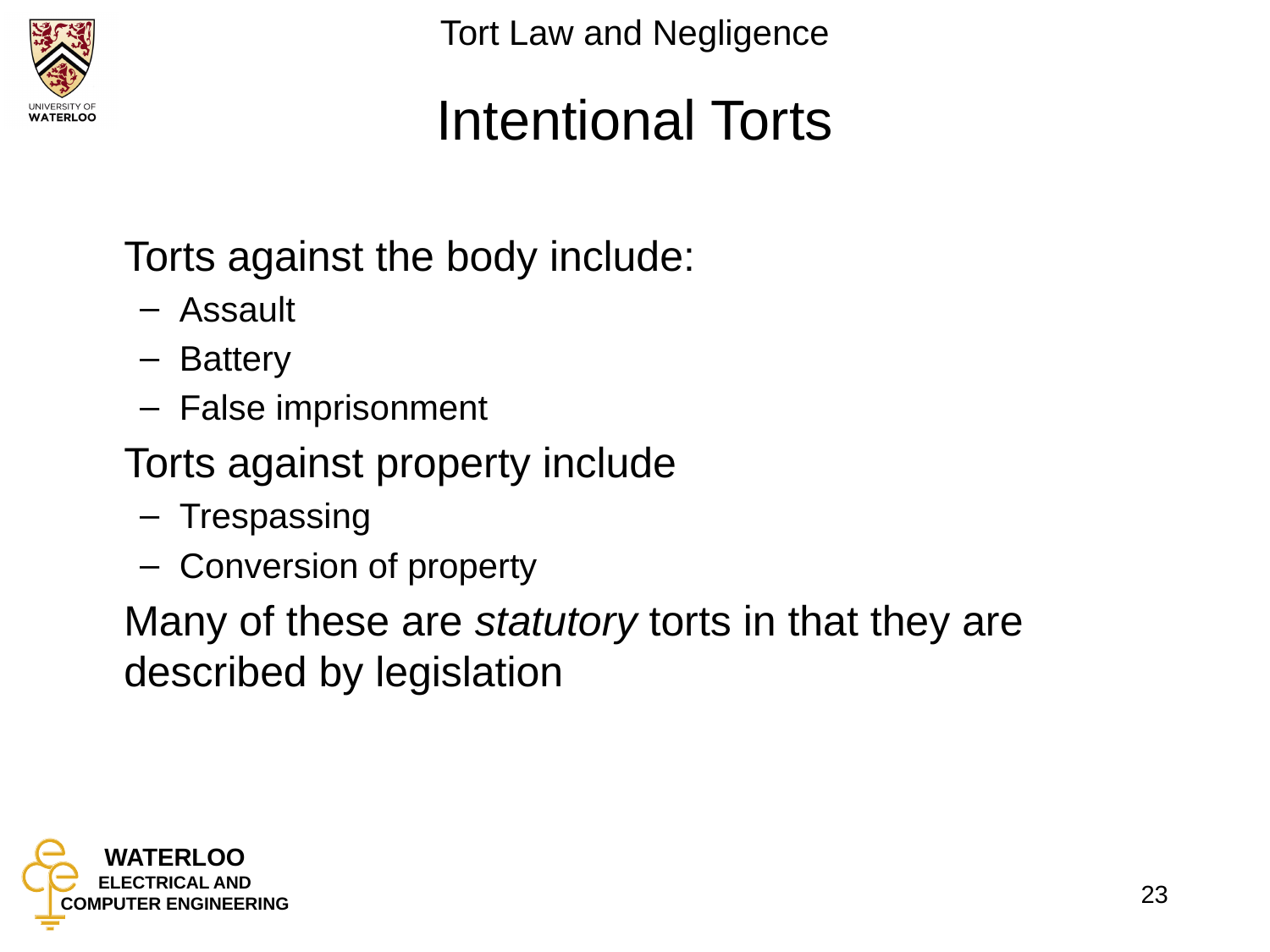

# Intentional Torts
	Torts against the body include:
Assault
Battery
False imprisonment
	Torts against property include
Trespassing
Conversion of property
	Many of these are statutory torts in that they are described by legislation